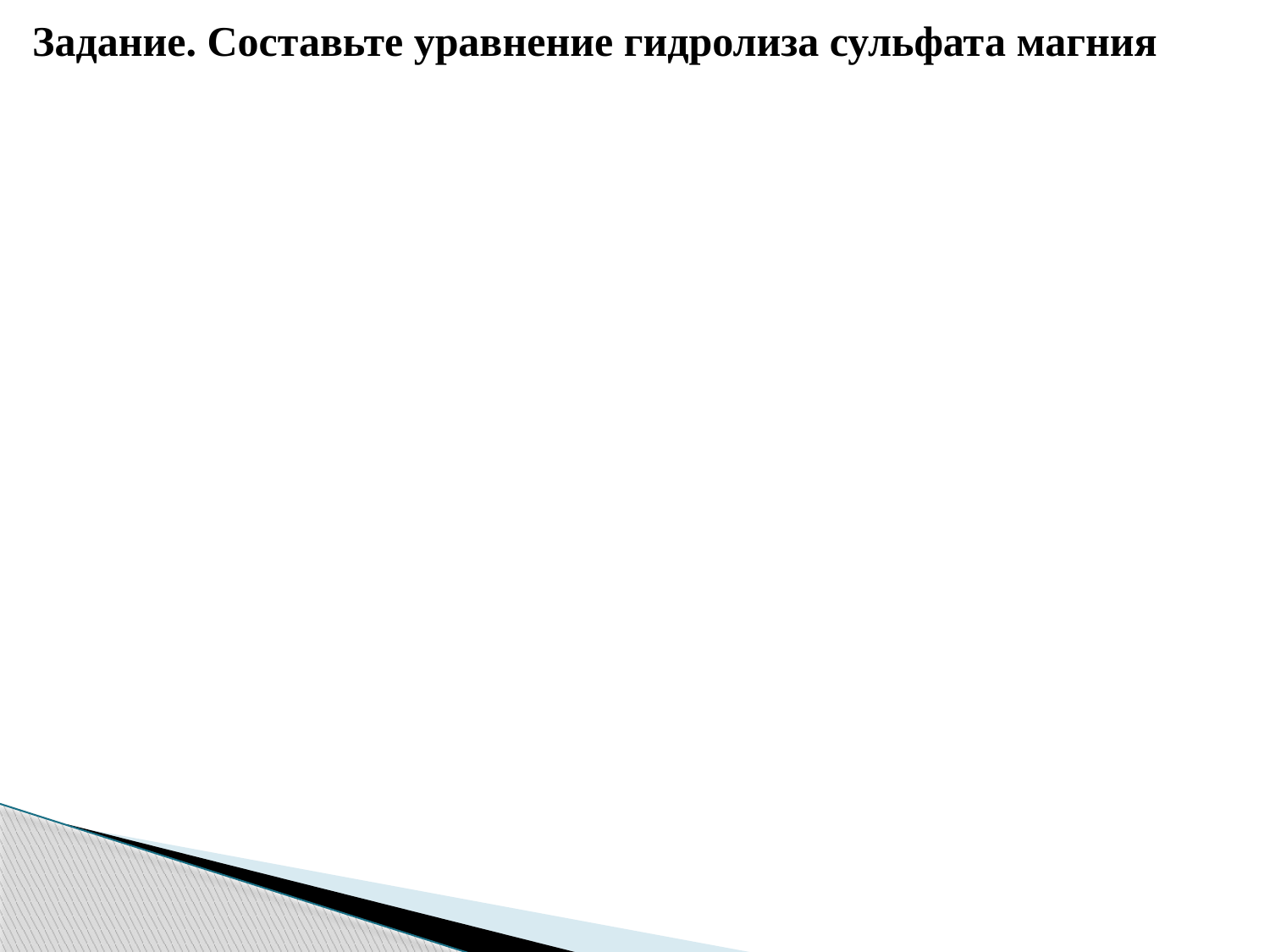

# Задание. Составьте уравнение гидролиза сульфата магния